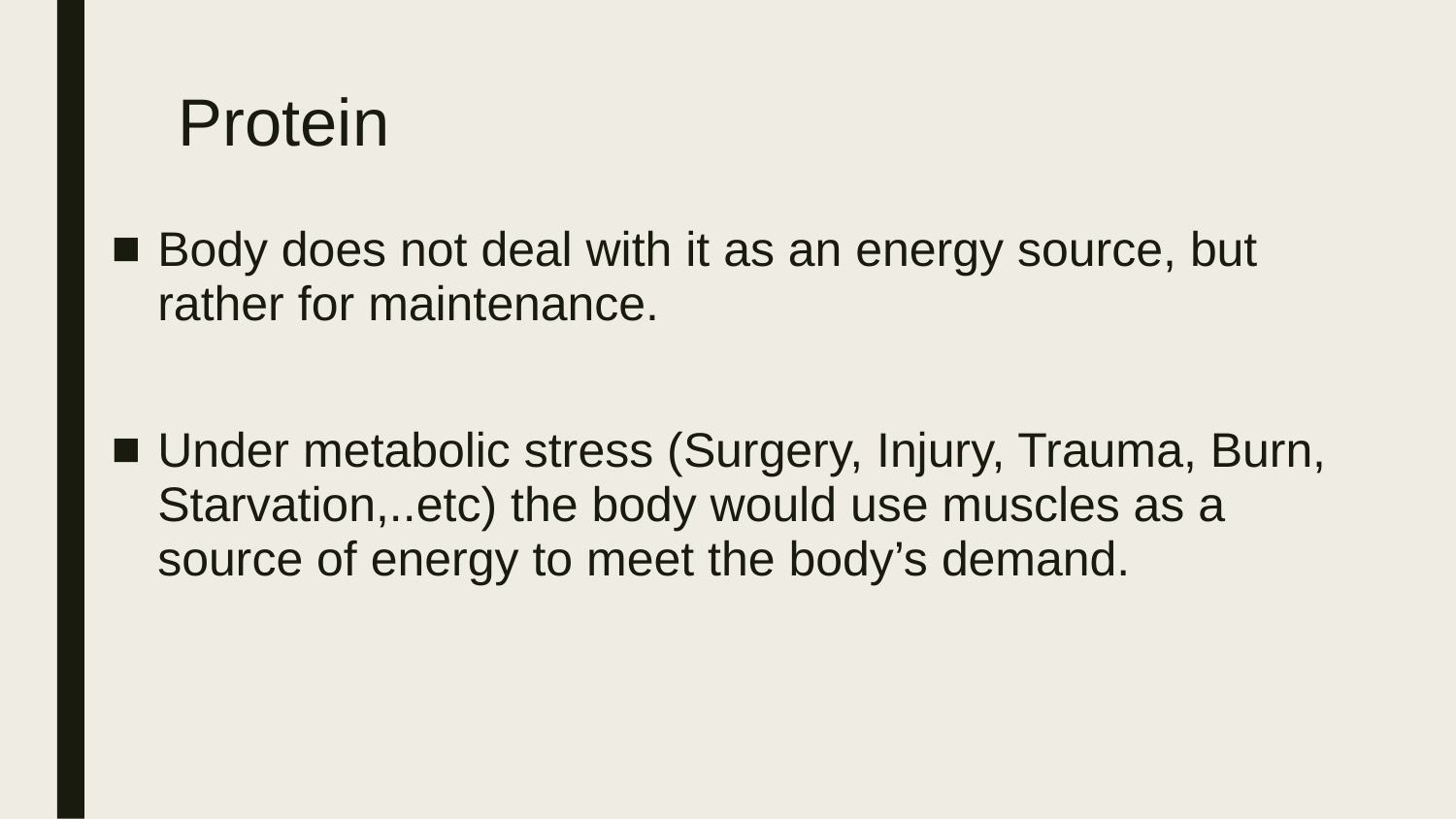

# Protein
Body does not deal with it as an energy source, but rather for maintenance.

Under metabolic stress (Surgery, Injury, Trauma, Burn, Starvation,..etc) the body would use muscles as a source of energy to meet the body’s demand.